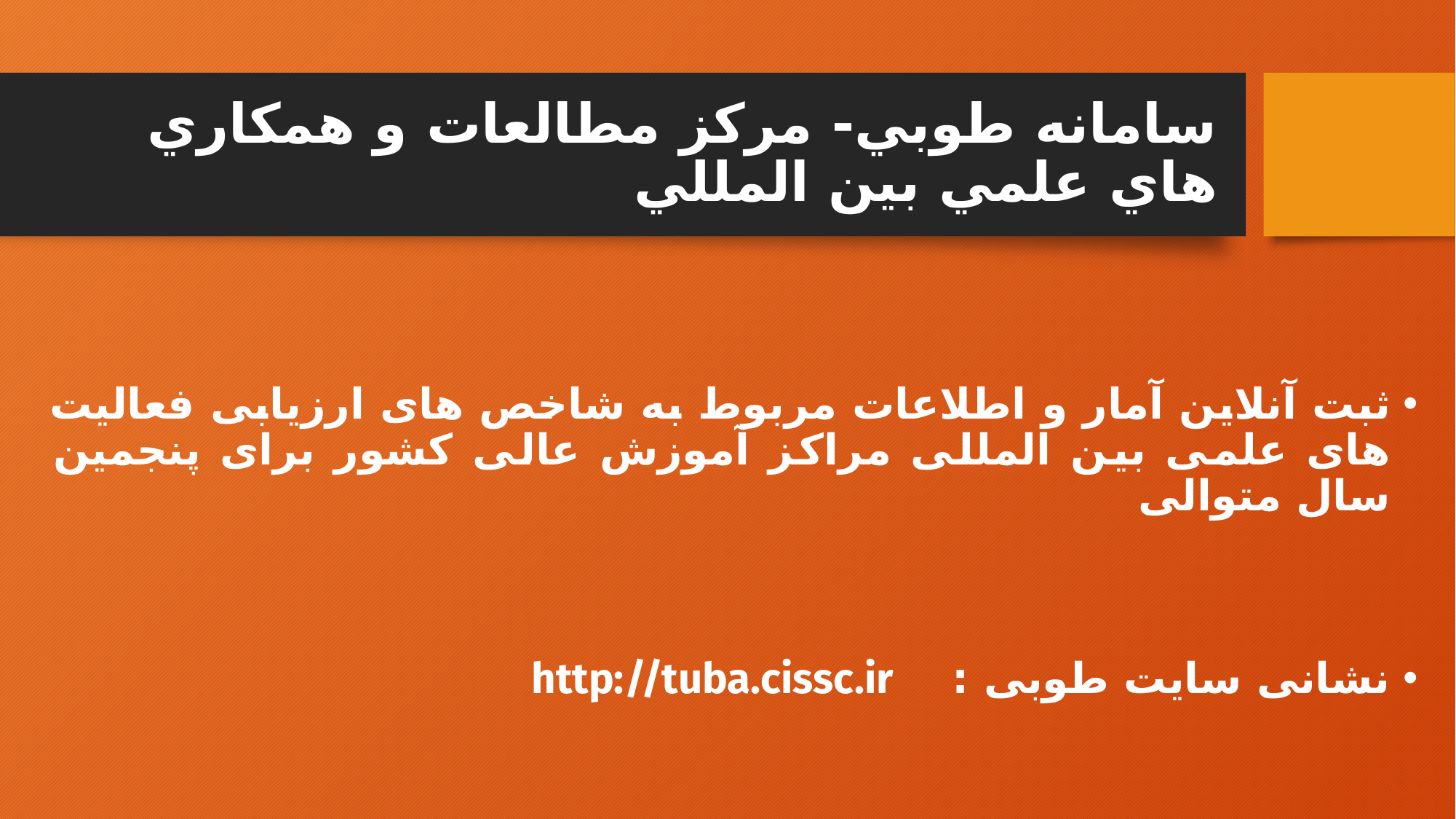

# سامانه طوبي- مركز مطالعات و همكاري هاي علمي بين المللي
ثبت آنلاين آمار و اطلاعات مربوط به شاخص های ارزیابی فعالیت های علمی بین المللی مراکز آموزش عالی کشور برای پنجمین سال متوالی

نشانی سایت طوبی :    http://tuba.cissc.ir